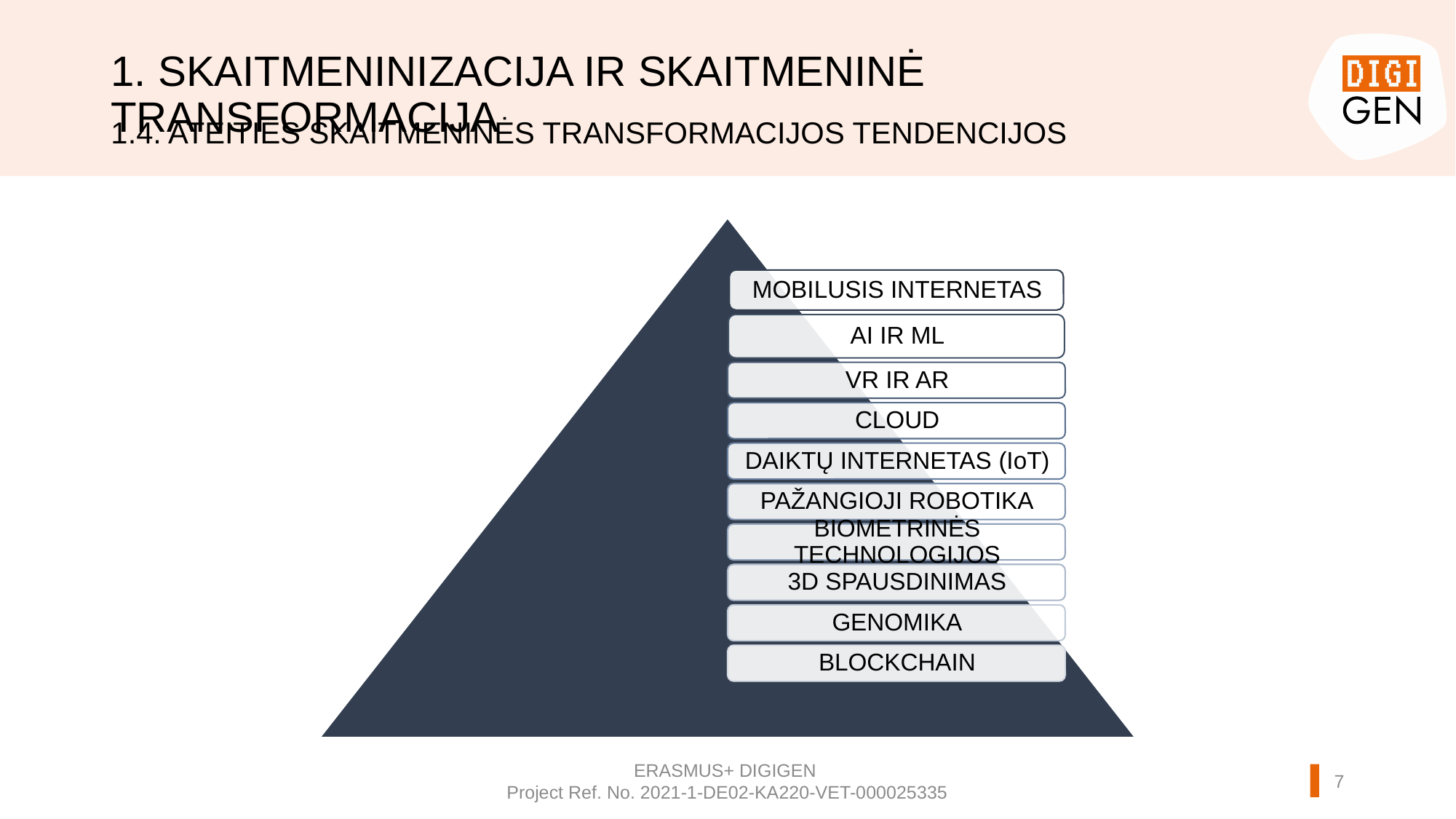

# 1. SKAITMENINIZACIJA IR SKAITMENINĖ TRANSFORMACIJA
1.4. ATEITIES SKAITMENINĖS TRANSFORMACIJOS TENDENCIJOS
MOBILUSIS INTERNETAS
AI IR ML
VR IR AR
CLOUD
DAIKTŲ INTERNETAS (IoT)
PAŽANGIOJI ROBOTIKA
BIOMETRINĖS TECHNOLOGIJOS
3D SPAUSDINIMAS
GENOMIKA
BLOCKCHAIN
ERASMUS+ DIGIGEN
Project Ref. No. 2021-1-DE02-KA220-VET-000025335
7